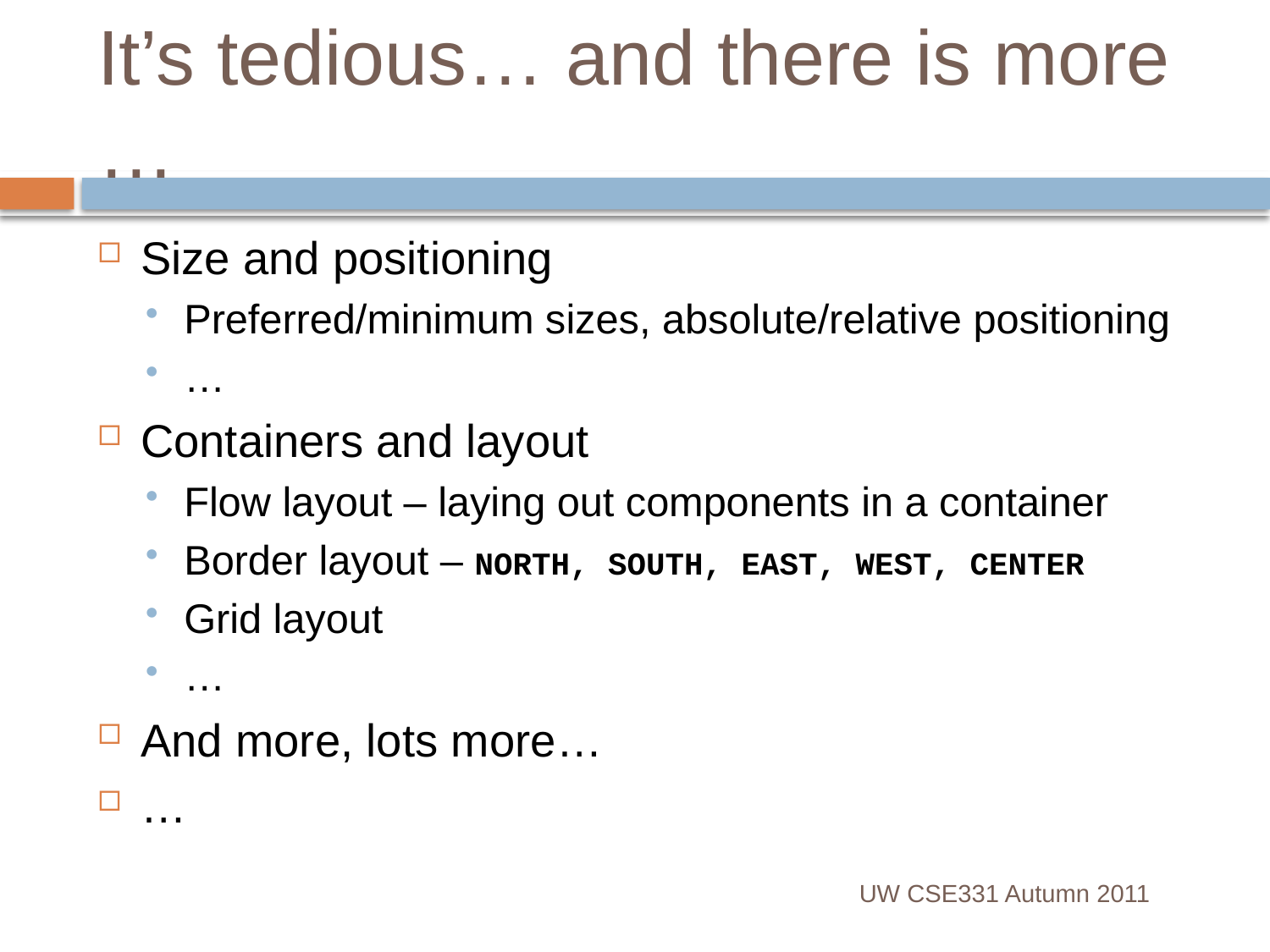

# It’s tedious… and there is more …
Size and positioning
Preferred/minimum sizes, absolute/relative positioning
…
Containers and layout
Flow layout – laying out components in a container
Border layout – NORTH, SOUTH, EAST, WEST, CENTER
Grid layout
…
And more, lots more…
…

UW CSE331 Autumn 2011